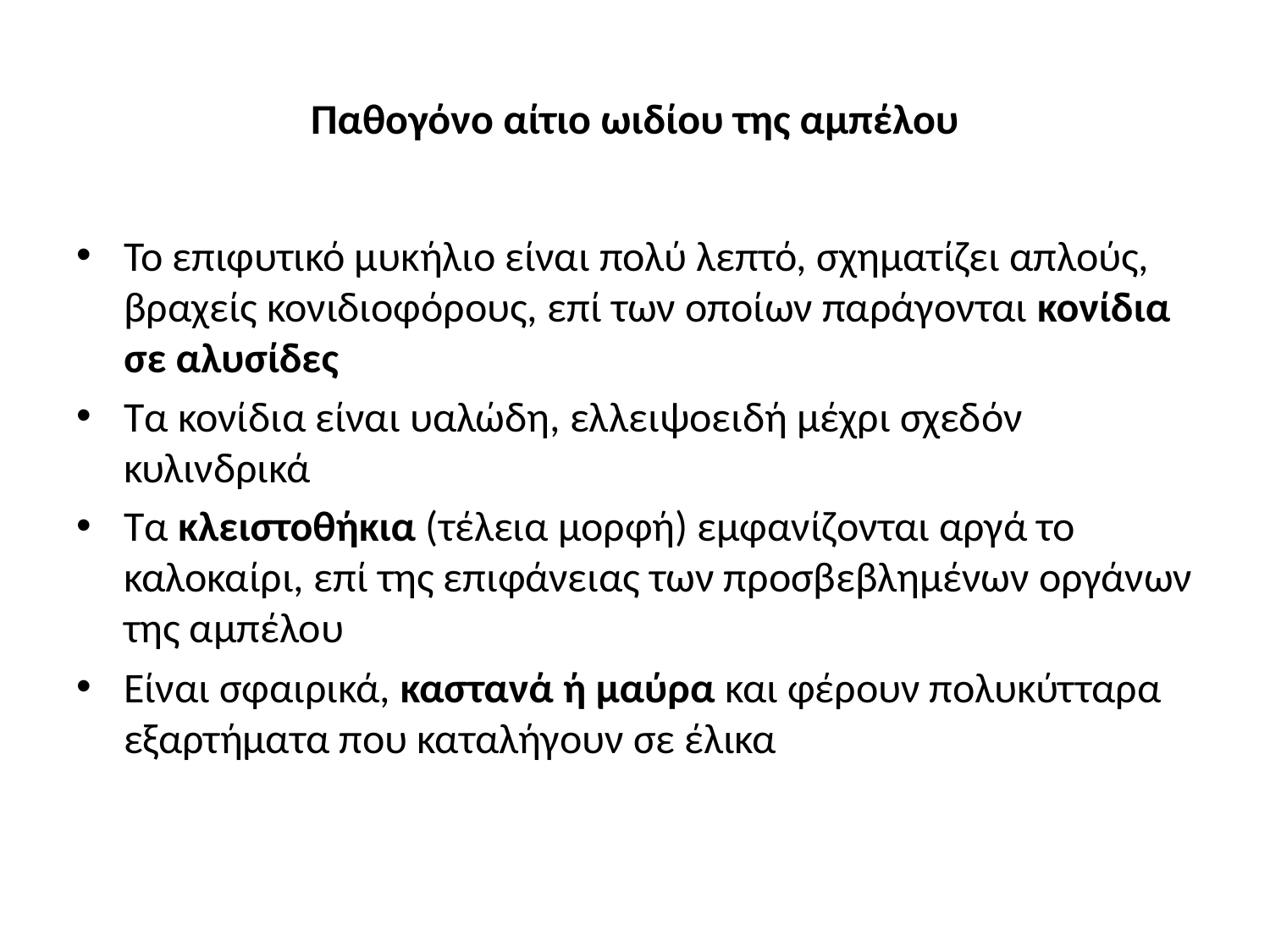

# Παθογόνο αίτιο ωιδίου της αμπέλου
Το επιφυτικό μυκήλιο είναι πολύ λεπτό, σχηματίζει απλούς, βραχείς κονιδιοφόρους, επί των οποίων παράγονται κονίδια σε αλυσίδες
Τα κονίδια είναι υαλώδη, ελλειψοειδή μέχρι σχεδόν κυλινδρικά
Τα κλειστοθήκια (τέλεια μορφή) εμφανίζονται αργά το καλοκαίρι, επί της επιφάνειας των προσβεβλημένων οργάνων της αμπέλου
Είναι σφαιρικά, καστανά ή μαύρα και φέρουν πολυκύτταρα εξαρτήματα που καταλήγουν σε έλικα